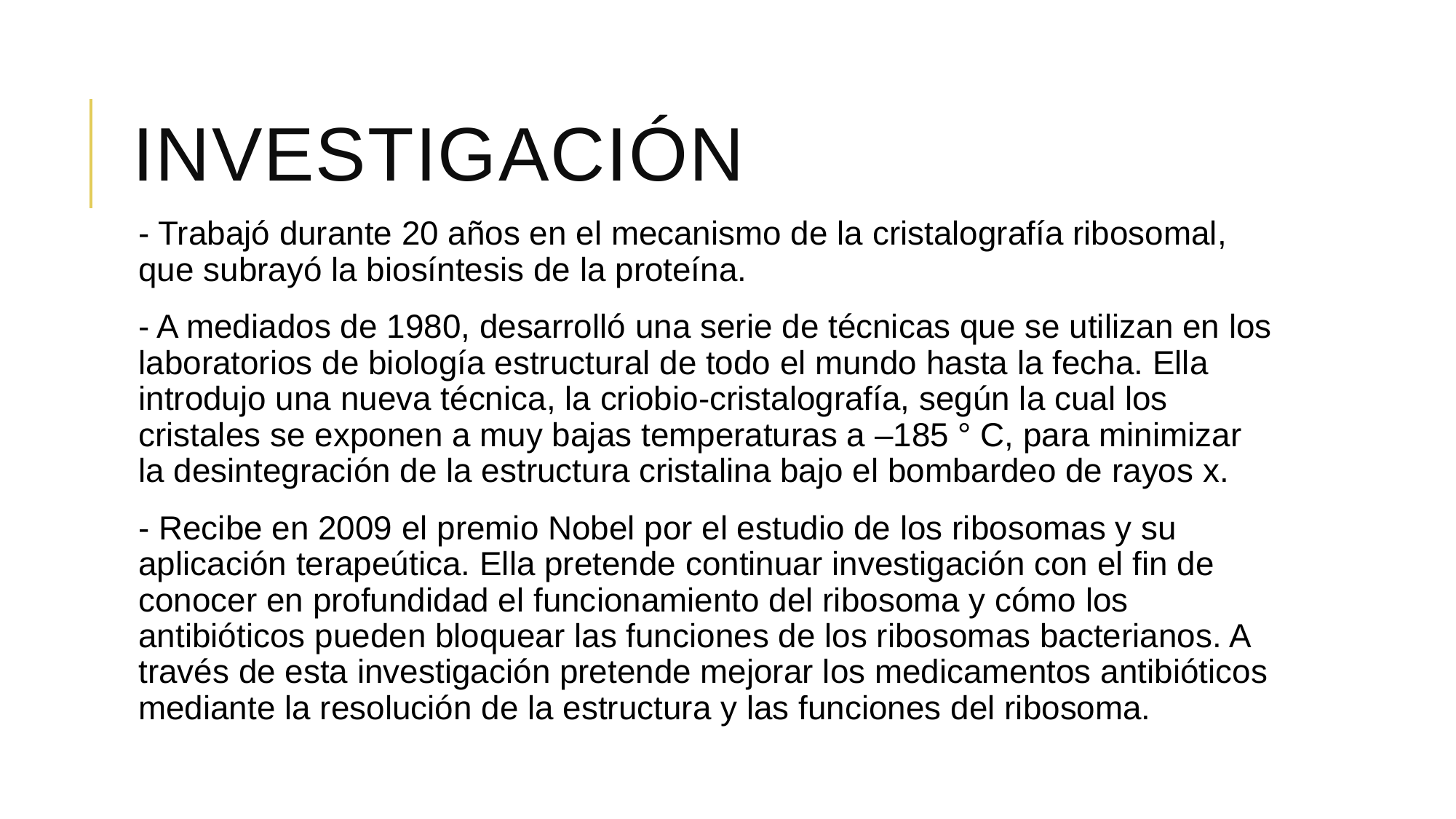

# Investigación
- Trabajó durante 20 años en el mecanismo de la cristalografía ribosomal, que subrayó la biosíntesis de la proteína.
- A mediados de 1980, desarrolló una serie de técnicas que se utilizan en los laboratorios de biología estructural de todo el mundo hasta la fecha. Ella introdujo una nueva técnica, la criobio-cristalografía, según la cual los cristales se exponen a muy bajas temperaturas a –185 ° C, para minimizar la desintegración de la estructura cristalina bajo el bombardeo de rayos x.
- Recibe en 2009 el premio Nobel por el estudio de los ribosomas y su aplicación terapeútica. Ella pretende continuar investigación con el fin de conocer en profundidad el funcionamiento del ribosoma y cómo los antibióticos pueden bloquear las funciones de los ribosomas bacterianos. A través de esta investigación pretende mejorar los medicamentos antibióticos mediante la resolución de la estructura y las funciones del ribosoma.